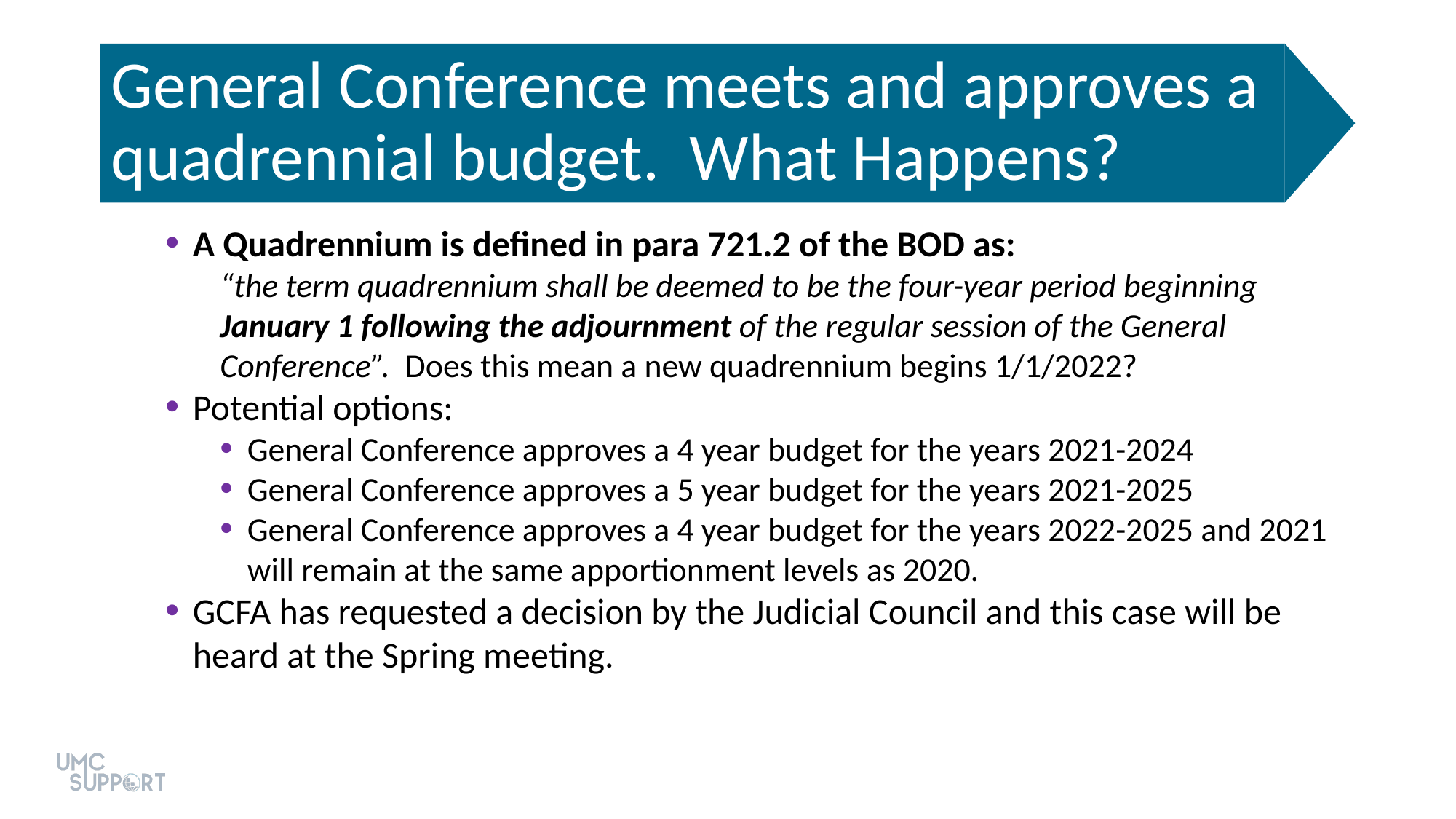

# General Conference meets and approves a quadrennial budget.  What Happens?
A Quadrennium is defined in para 721.2 of the BOD as:
“the term quadrennium shall be deemed to be the four-year period beginning January 1 following the adjournment of the regular session of the General Conference”.  Does this mean a new quadrennium begins 1/1/2022?
Potential options:
General Conference approves a 4 year budget for the years 2021-2024
General Conference approves a 5 year budget for the years 2021-2025
General Conference approves a 4 year budget for the years 2022-2025 and 2021 will remain at the same apportionment levels as 2020.
GCFA has requested a decision by the Judicial Council and this case will be heard at the Spring meeting.